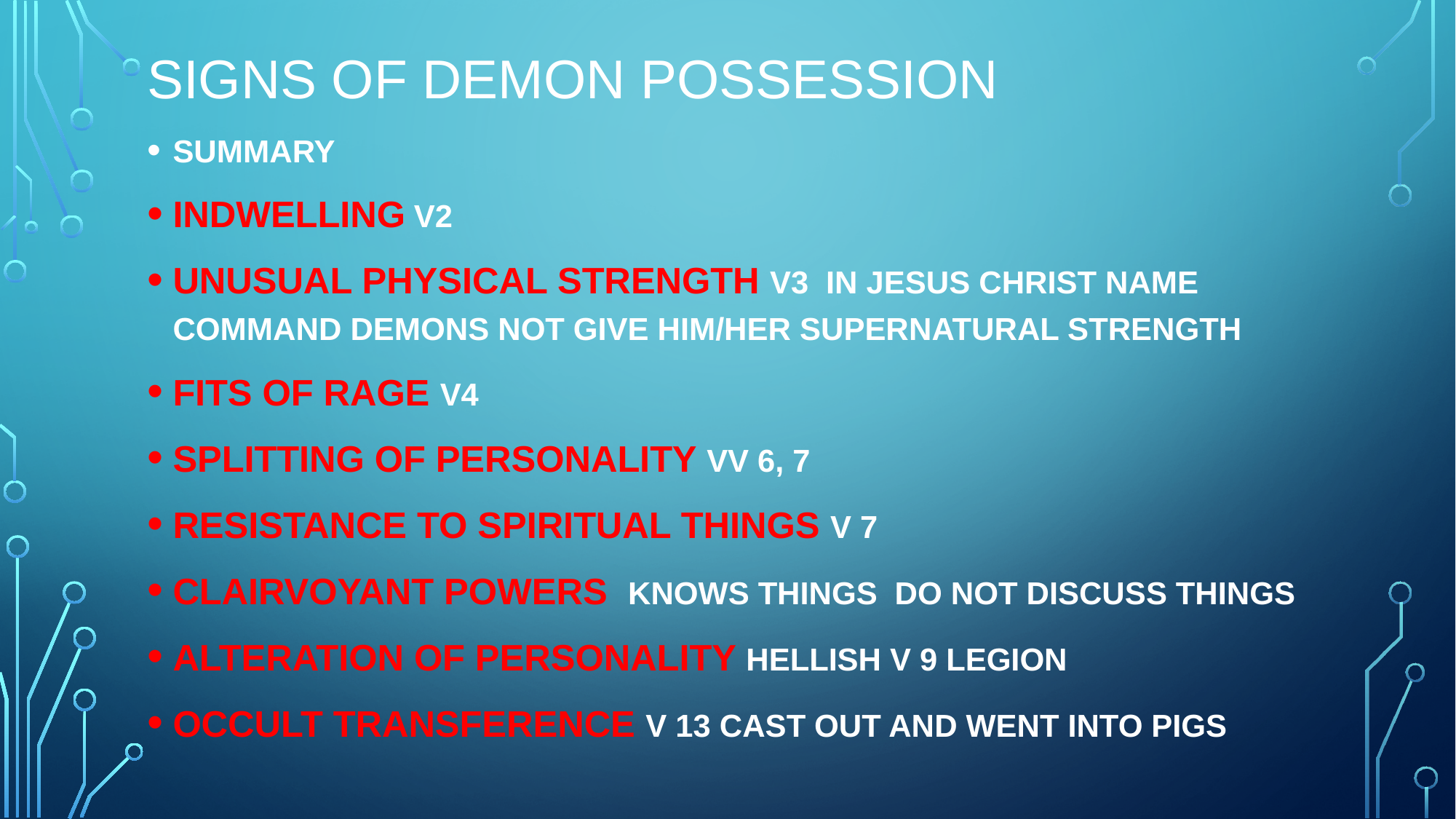

# SIGNS OF DEMON POSSESSION
SUMMARY
INDWELLING V2
UNUSUAL PHYSICAL STRENGTH V3  IN JESUS CHRIST NAME COMMAND DEMONS NOT GIVE HIM/HER SUPERNATURAL STRENGTH
FITS OF RAGE V4
SPLITTING OF PERSONALITY VV 6, 7
RESISTANCE TO SPIRITUAL THINGS V 7
CLAIRVOYANT POWERS  KNOWS THINGS  DO NOT DISCUSS THINGS
ALTERATION OF PERSONALITY HELLISH V 9 LEGION
OCCULT TRANSFERENCE V 13 CAST OUT AND WENT INTO PIGS